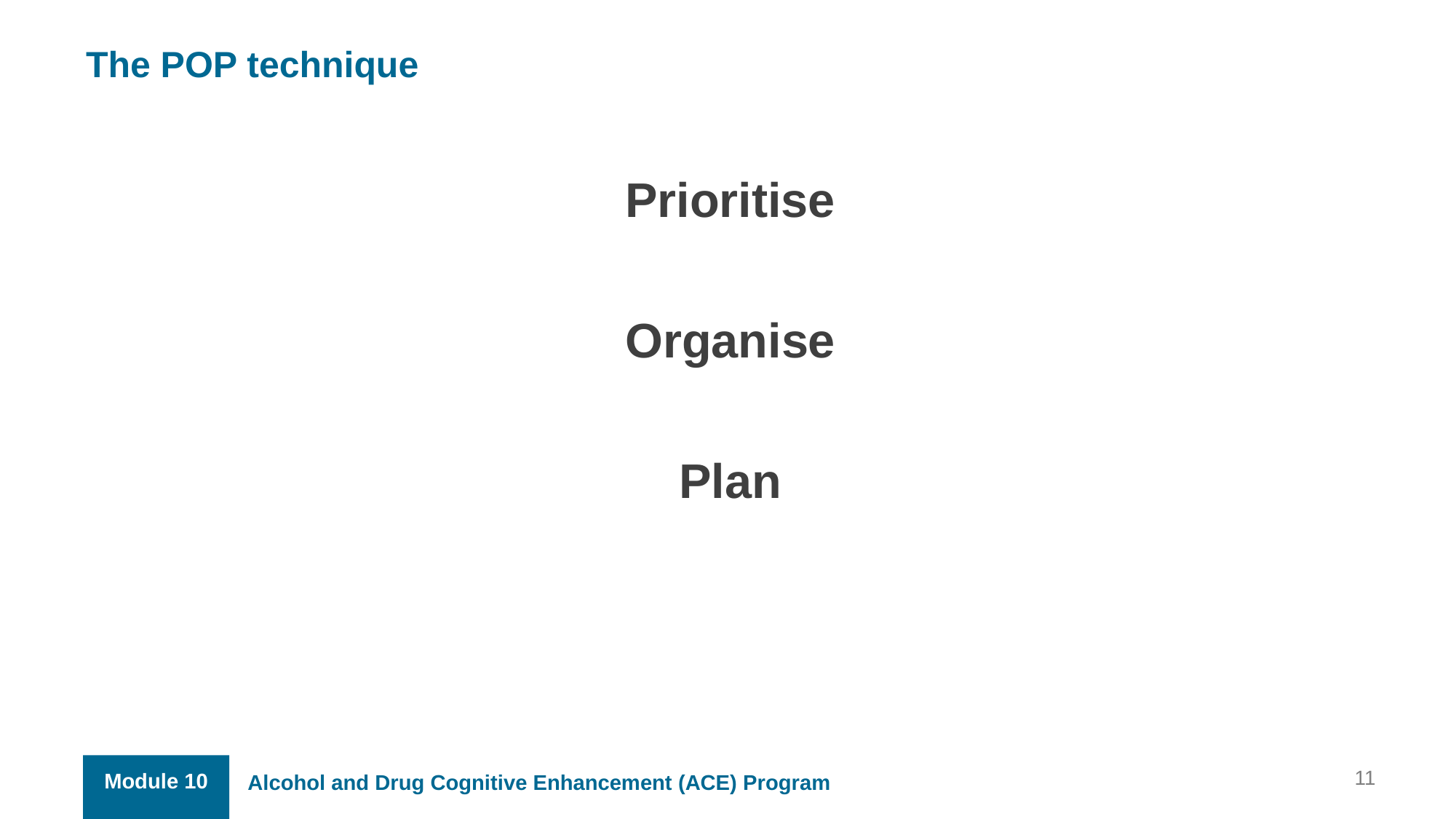

The POP technique
Prioritise

Organise

Plan
11